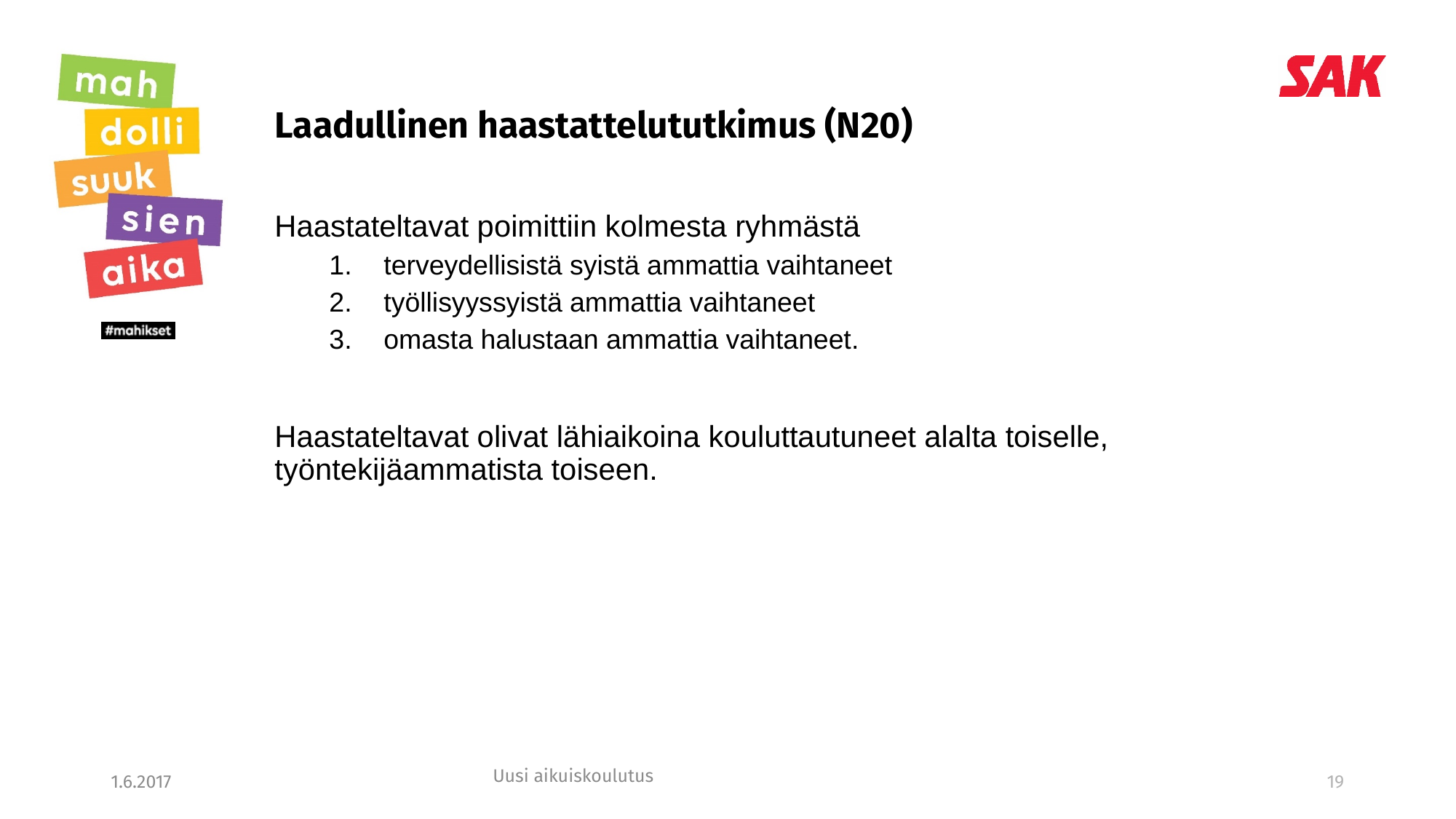

# Laadullinen haastattelututkimus (N20)
Haastateltavat poimittiin kolmesta ryhmästä
terveydellisistä syistä ammattia vaihtaneet
työllisyyssyistä ammattia vaihtaneet
omasta halustaan ammattia vaihtaneet.

Haastateltavat olivat lähiaikoina kouluttautuneet alalta toiselle, työntekijäammatista toiseen.

1.6.2017
Uusi aikuiskoulutus
19